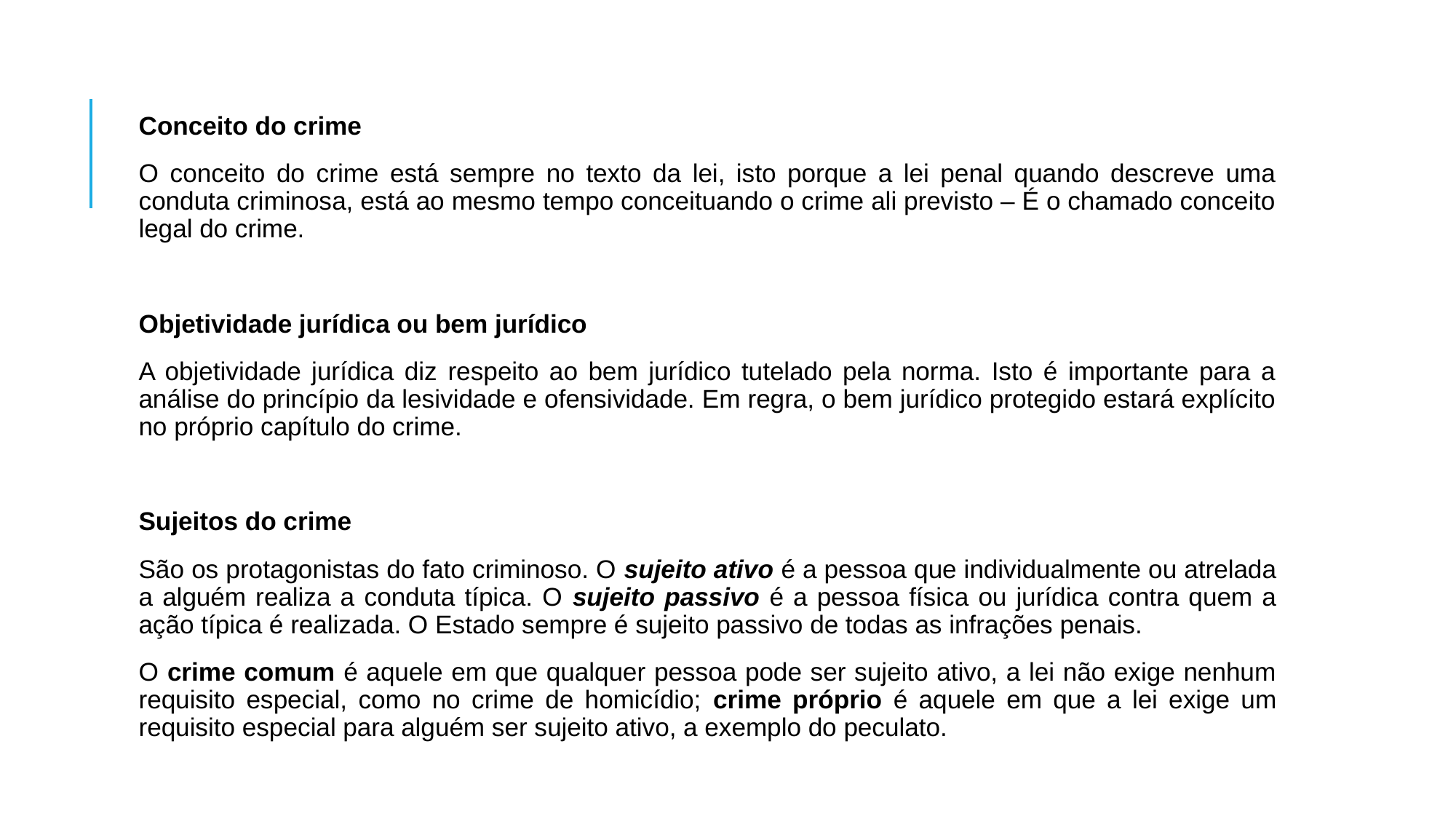

Conceito do crime
O conceito do crime está sempre no texto da lei, isto porque a lei penal quando descreve uma conduta criminosa, está ao mesmo tempo conceituando o crime ali previsto – É o chamado conceito legal do crime.

Objetividade jurídica ou bem jurídico
A objetividade jurídica diz respeito ao bem jurídico tutelado pela norma. Isto é importante para a análise do princípio da lesividade e ofensividade. Em regra, o bem jurídico protegido estará explícito no próprio capítulo do crime.

Sujeitos do crime
São os protagonistas do fato criminoso. O sujeito ativo é a pessoa que individualmente ou atrelada a alguém realiza a conduta típica. O sujeito passivo é a pessoa física ou jurídica contra quem a ação típica é realizada. O Estado sempre é sujeito passivo de todas as infrações penais.
O crime comum é aquele em que qualquer pessoa pode ser sujeito ativo, a lei não exige nenhum requisito especial, como no crime de homicídio; crime próprio é aquele em que a lei exige um requisito especial para alguém ser sujeito ativo, a exemplo do peculato.